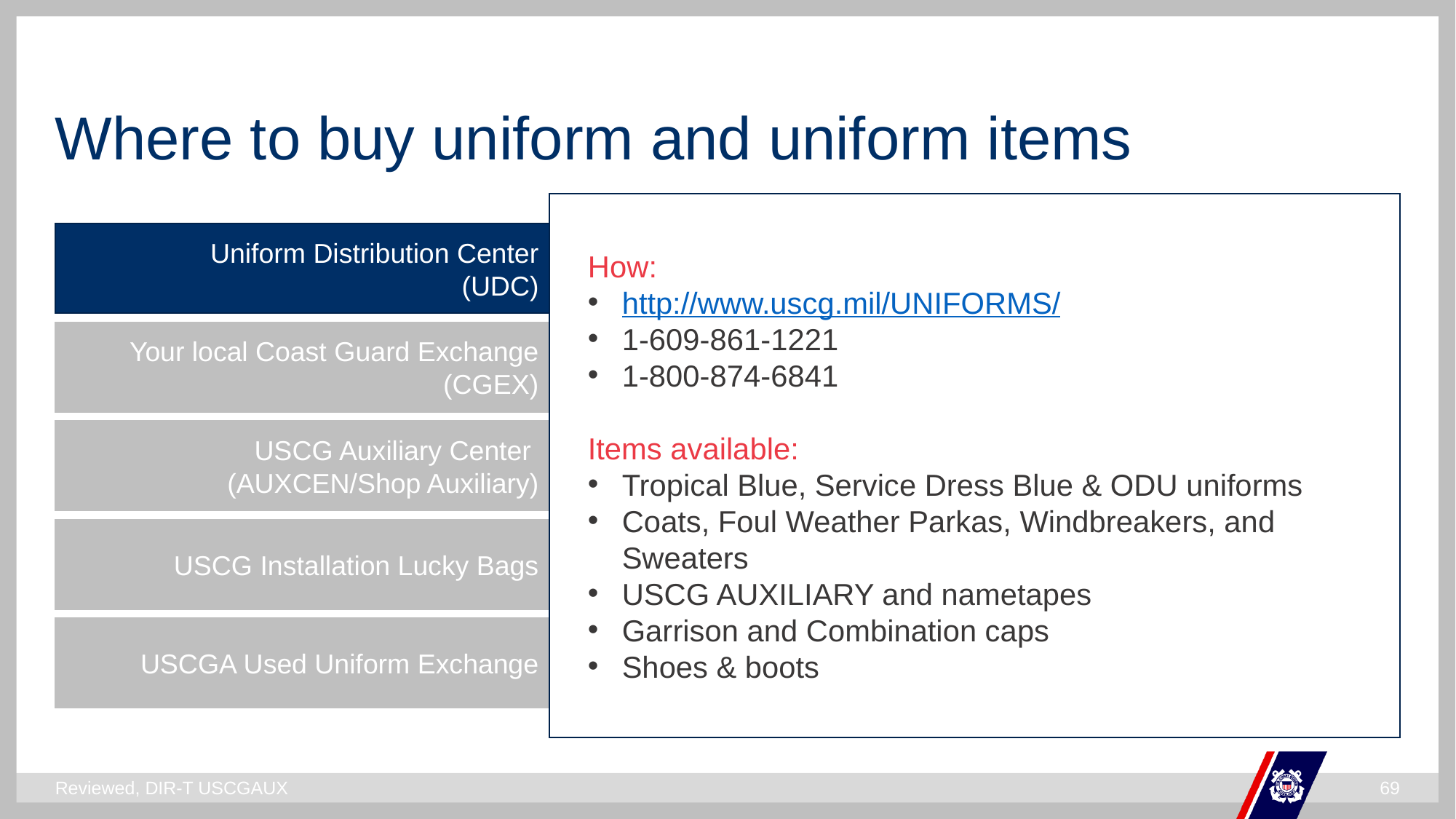

# Where to buy uniform and uniform items
How:
http://www.uscg.mil/UNIFORMS/
1-609-861-1221
1-800-874-6841

Items available:
Tropical Blue, Service Dress Blue & ODU uniforms
Coats, Foul Weather Parkas, Windbreakers, and  Sweaters
USCG AUXILIARY and nametapes
Garrison and Combination caps
Shoes & boots
Uniform Distribution Center
(UDC)
Your local Coast Guard Exchange
(CGEX)
USCG Auxiliary Center
(AUXCEN/Shop Auxiliary)
USCG Installation Lucky Bags
USCGA Used Uniform Exchange
Reviewed, DIR-T USCGAUX
69